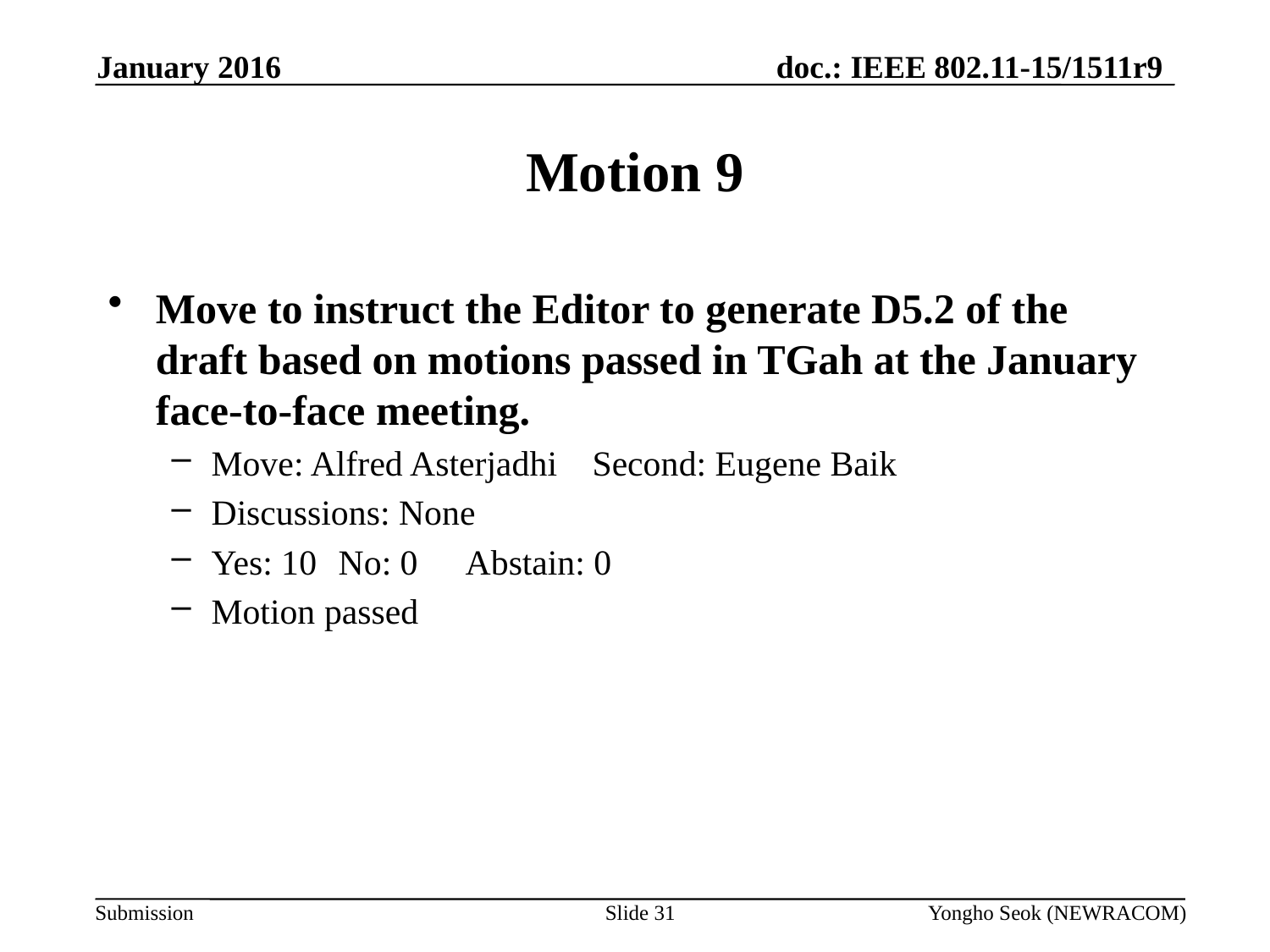

January 2016
# Motion 9
Move to instruct the Editor to generate D5.2 of the draft based on motions passed in TGah at the January face-to-face meeting.
Move: Alfred Asterjadhi 	Second: Eugene Baik
Discussions: None
Yes: 10	No: 0	Abstain: 0
Motion passed

Slide 31
Yongho Seok (NEWRACOM)